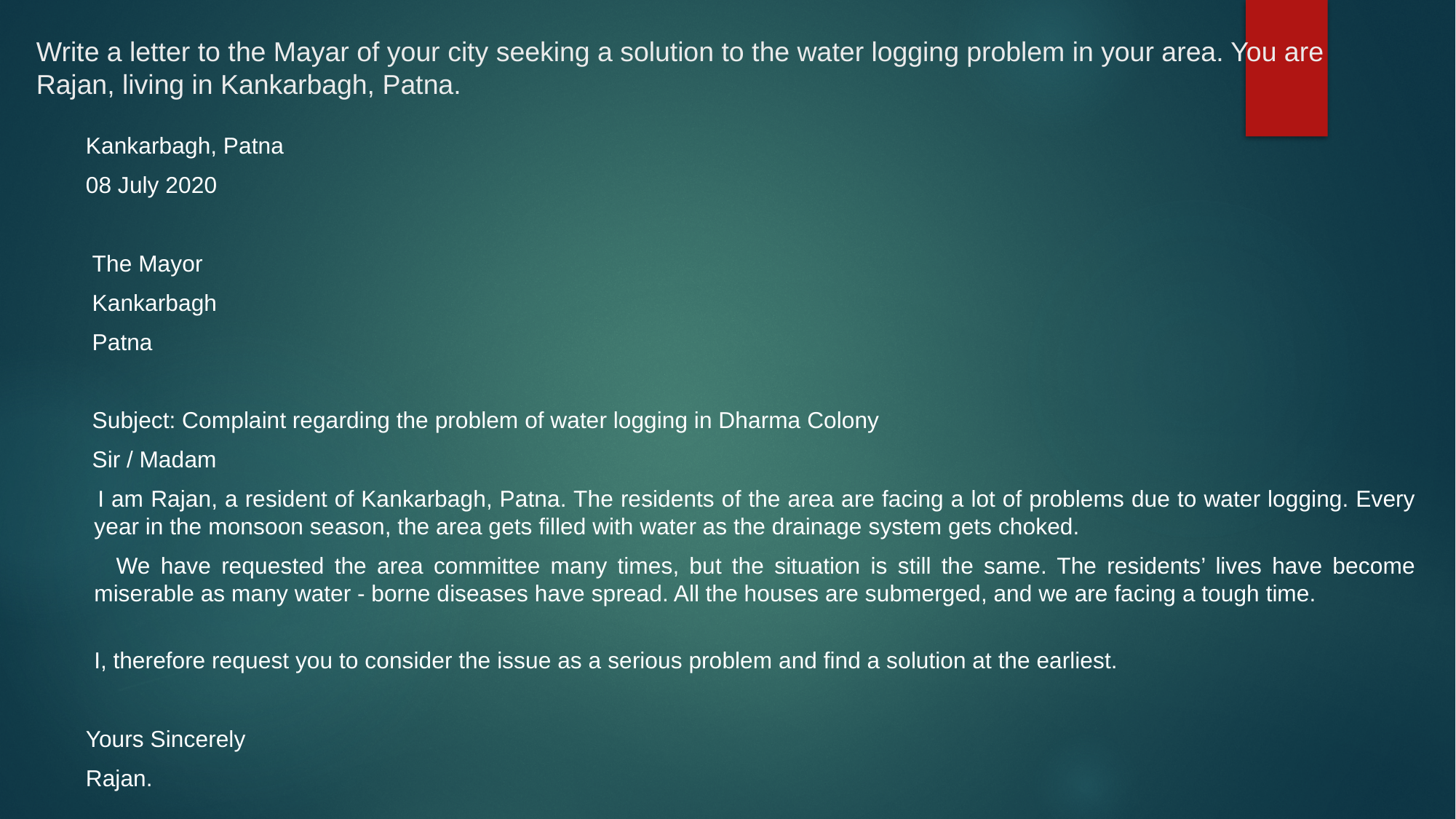

# Write a letter to the Mayar of your city seeking a solution to the water logging problem in your area. You are Rajan, living in Kankarbagh, Patna.
     Kankarbagh, Patna
     08 July 2020

      The Mayor
      Kankarbagh
      Patna

      Subject: Complaint regarding the problem of water logging in Dharma Colony
      Sir / Madam
      I am Rajan, a resident of Kankarbagh, Patna. The residents of the area are facing a lot of problems due to water logging. Every year in the monsoon season, the area gets filled with water as the drainage system gets choked.
      We have requested the area committee many times, but the situation is still the same. The residents’ lives have become miserable as many water - borne diseases have spread. All the houses are submerged, and we are facing a tough time.
I, therefore request you to consider the issue as a serious problem and find a solution at the earliest.

     Yours Sincerely
     Rajan.